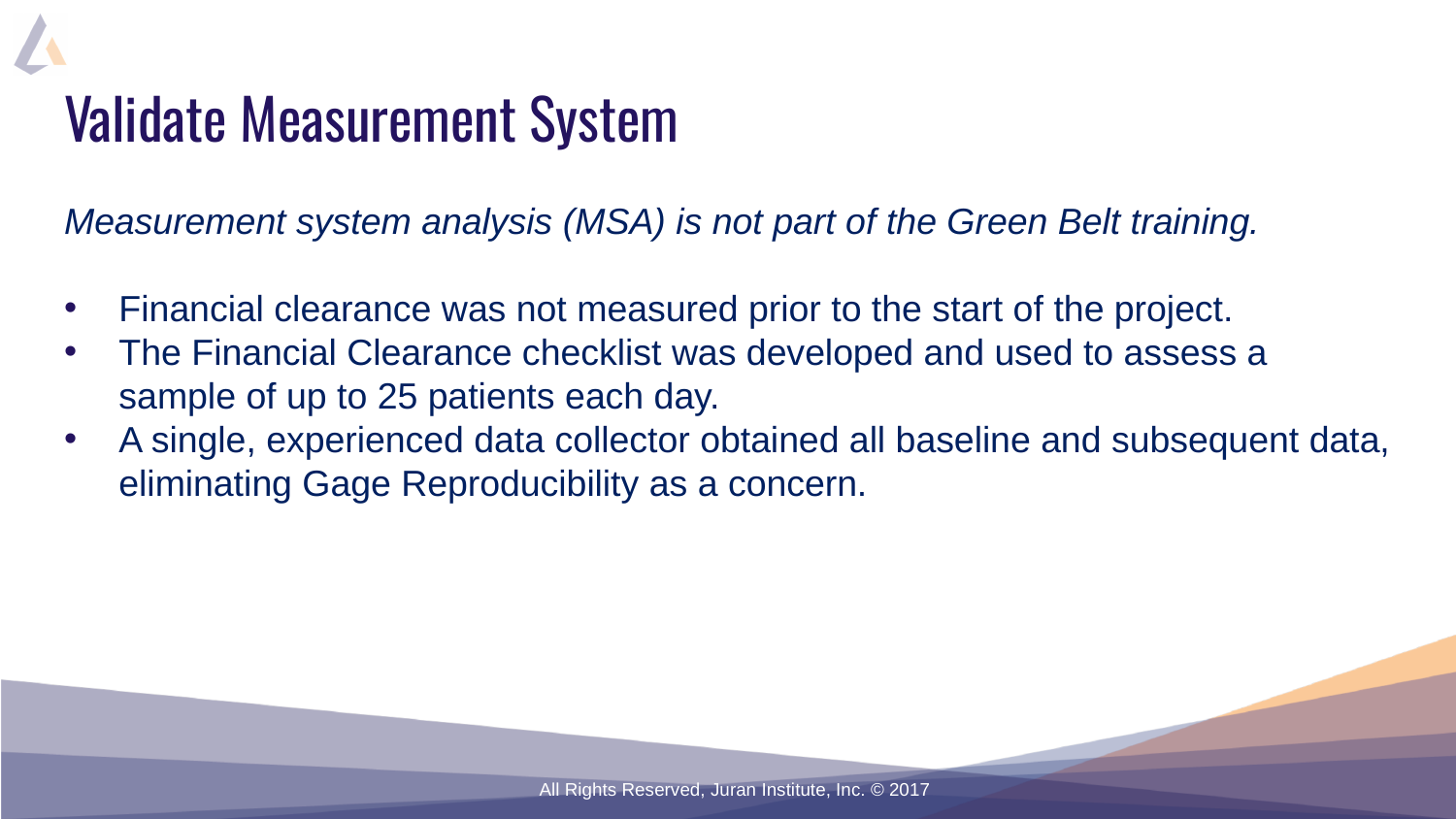

# Validate Measurement System
Measurement system analysis (MSA) is not part of the Green Belt training.

Financial clearance was not measured prior to the start of the project.
The Financial Clearance checklist was developed and used to assess a sample of up to 25 patients each day.
A single, experienced data collector obtained all baseline and subsequent data, eliminating Gage Reproducibility as a concern.